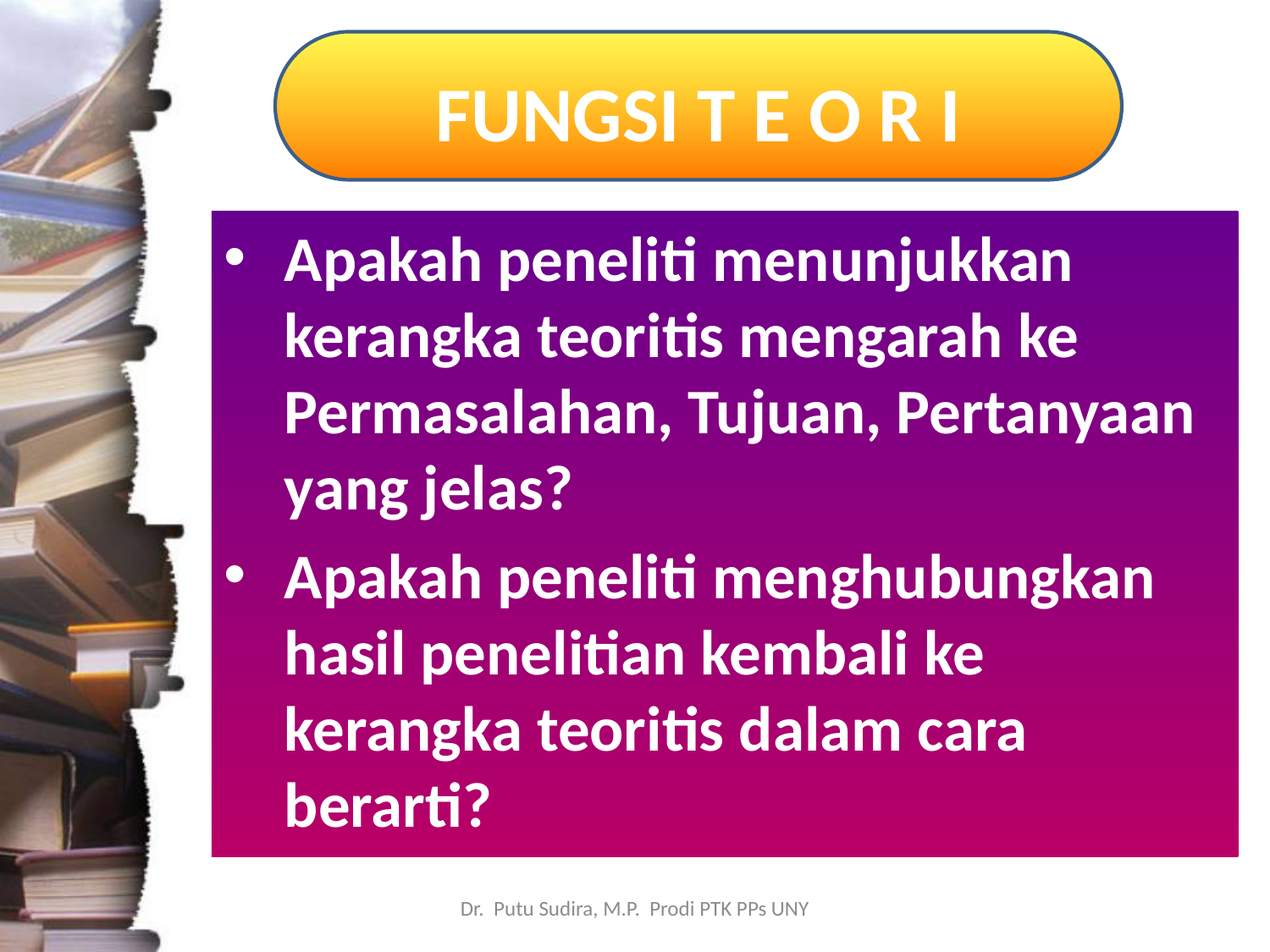

# FUNGSI T E O R I
Apakah peneliti menunjukkan kerangka teoritis mengarah ke Permasalahan, Tujuan, Pertanyaan yang jelas?
Apakah peneliti menghubungkan hasil penelitian kembali ke kerangka teoritis dalam cara berarti?
Dr.  Putu Sudira, M.P.  Prodi PTK PPs UNY